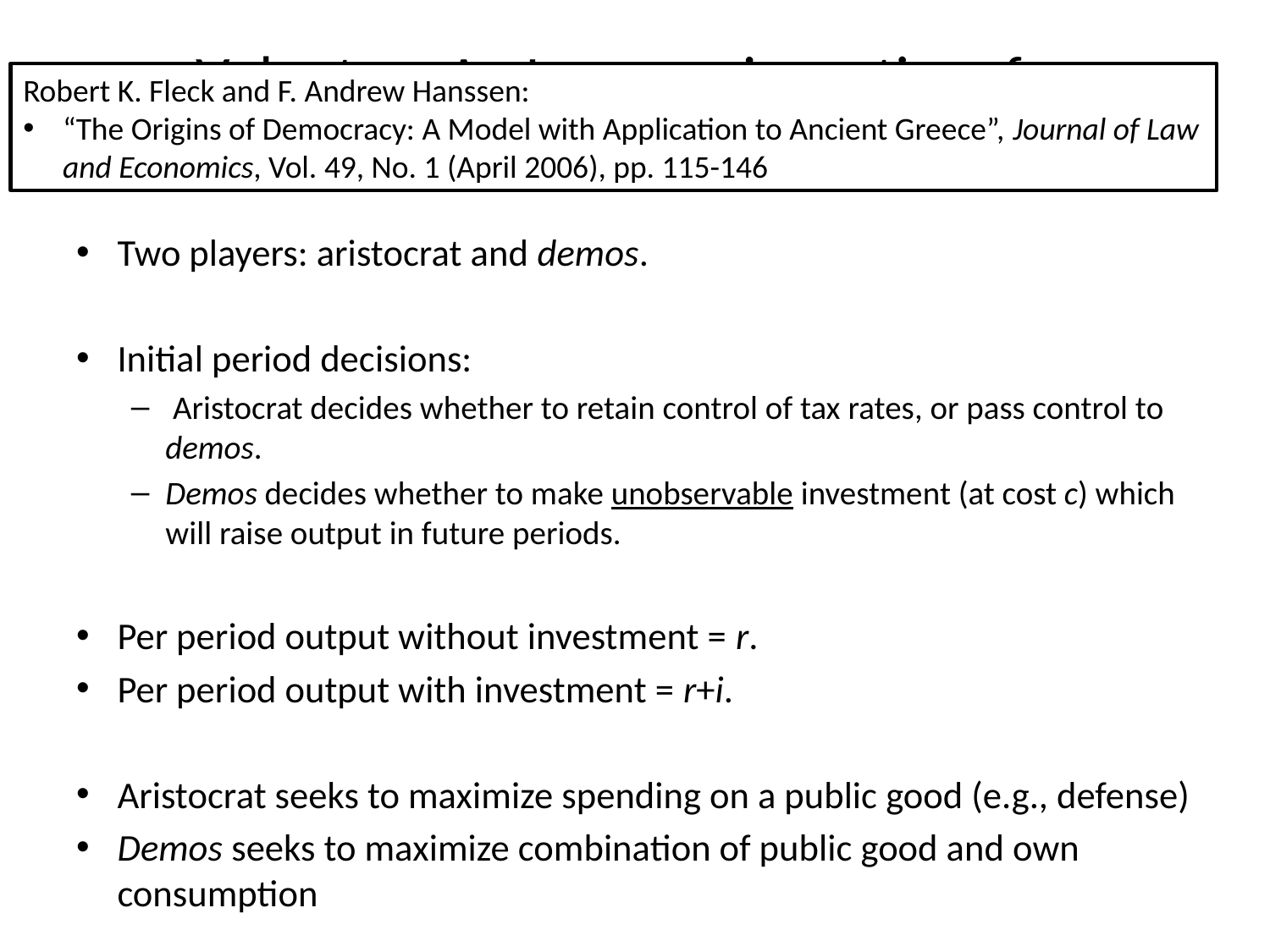

# Voluntary A:  Improve incentives for productive activity
Robert K. Fleck and F. Andrew Hanssen:
“The Origins of Democracy: A Model with Application to Ancient Greece”, Journal of Law and Economics, Vol. 49, No. 1 (April 2006), pp. 115-146
Two players: aristocrat and demos.

Initial period decisions:
 Aristocrat decides whether to retain control of tax rates, or pass control to demos.
Demos decides whether to make unobservable investment (at cost c) which will raise output in future periods.

Per period output without investment = r.
Per period output with investment = r+i.

Aristocrat seeks to maximize spending on a public good (e.g., defense)
Demos seeks to maximize combination of public good and own consumption